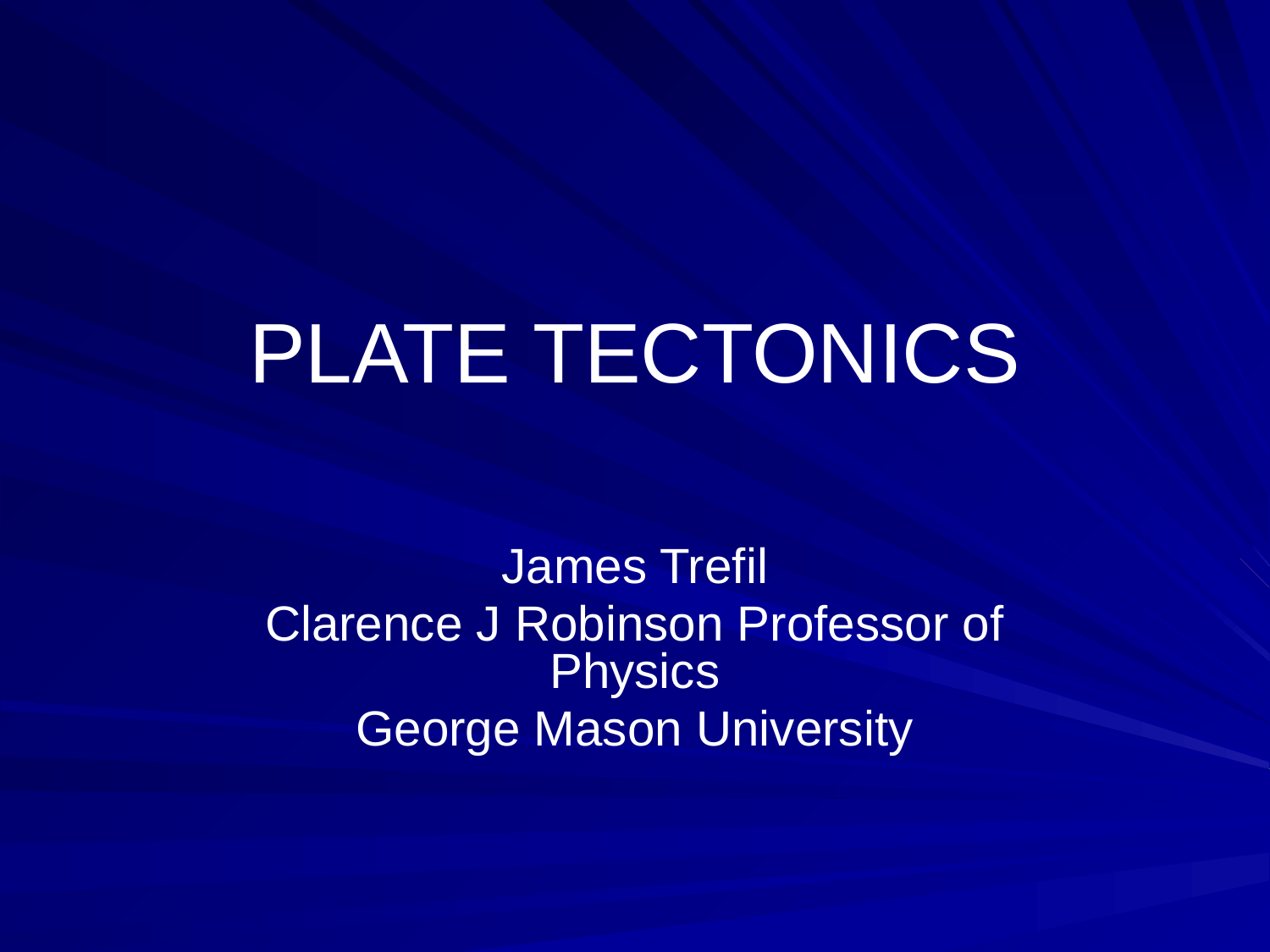

# PLATE TECTONICS
James Trefil
Clarence J Robinson Professor of Physics
George Mason University